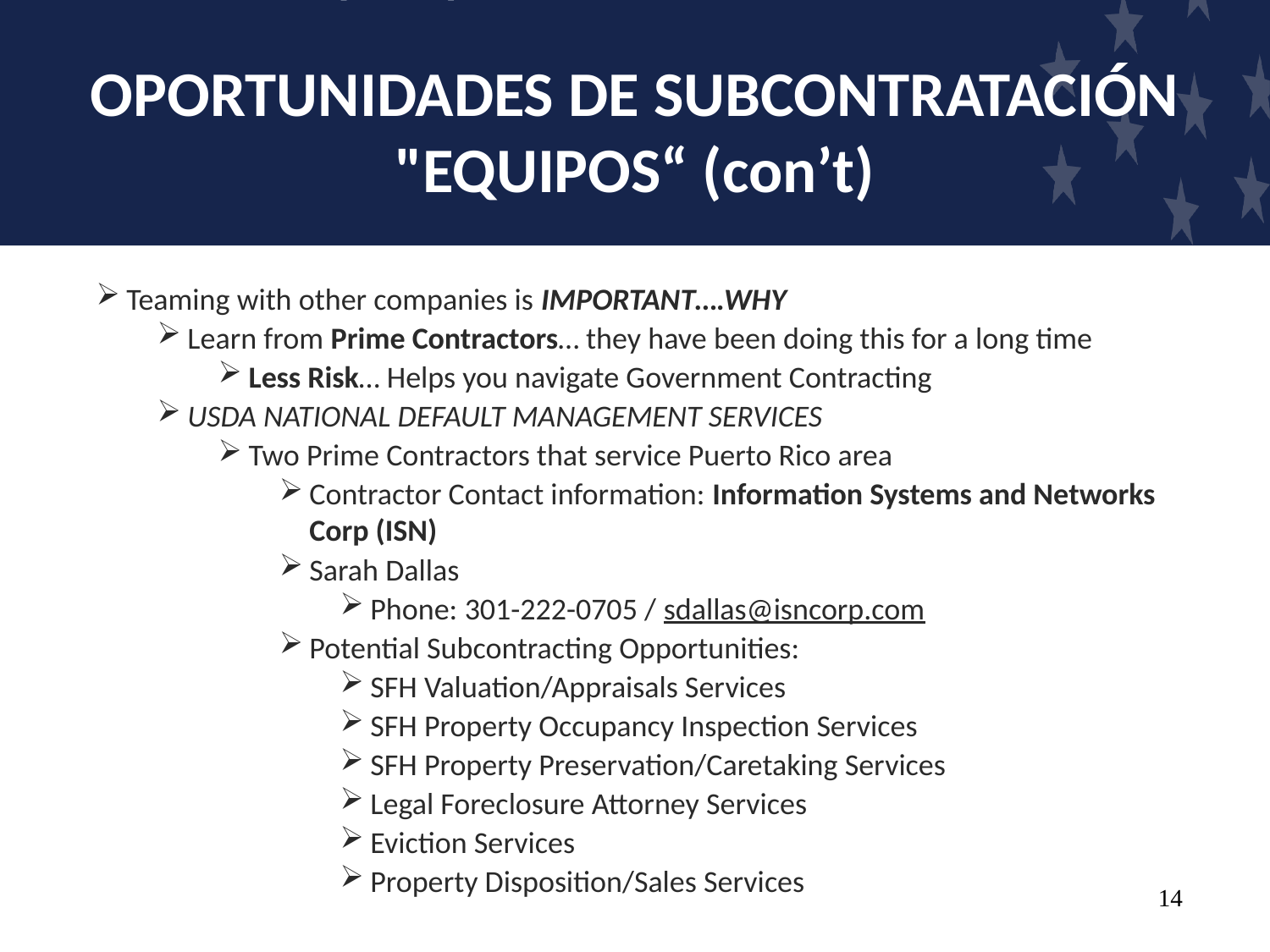

# OPORTUNIDADES DE SUBCONTRATACIÓN "EQUIPOS“ (con’t)
OPORTUNIDADES DE SUBCONTRATACIÓN "EQUIPOS“ (con’t)
Teaming with other companies is IMPORTANT….WHY
Learn from Prime Contractors… they have been doing this for a long time
Less Risk… Helps you navigate Government Contracting
USDA NATIONAL DEFAULT MANAGEMENT SERVICES
Two Prime Contractors that service Puerto Rico area
Contractor Contact information: Information Systems and Networks Corp (ISN)
Sarah Dallas
Phone: 301-222-0705 / sdallas@isncorp.com
Potential Subcontracting Opportunities:
SFH Valuation/Appraisals Services
SFH Property Occupancy Inspection Services
SFH Property Preservation/Caretaking Services
Legal Foreclosure Attorney Services
Eviction Services
Property Disposition/Sales Services
14